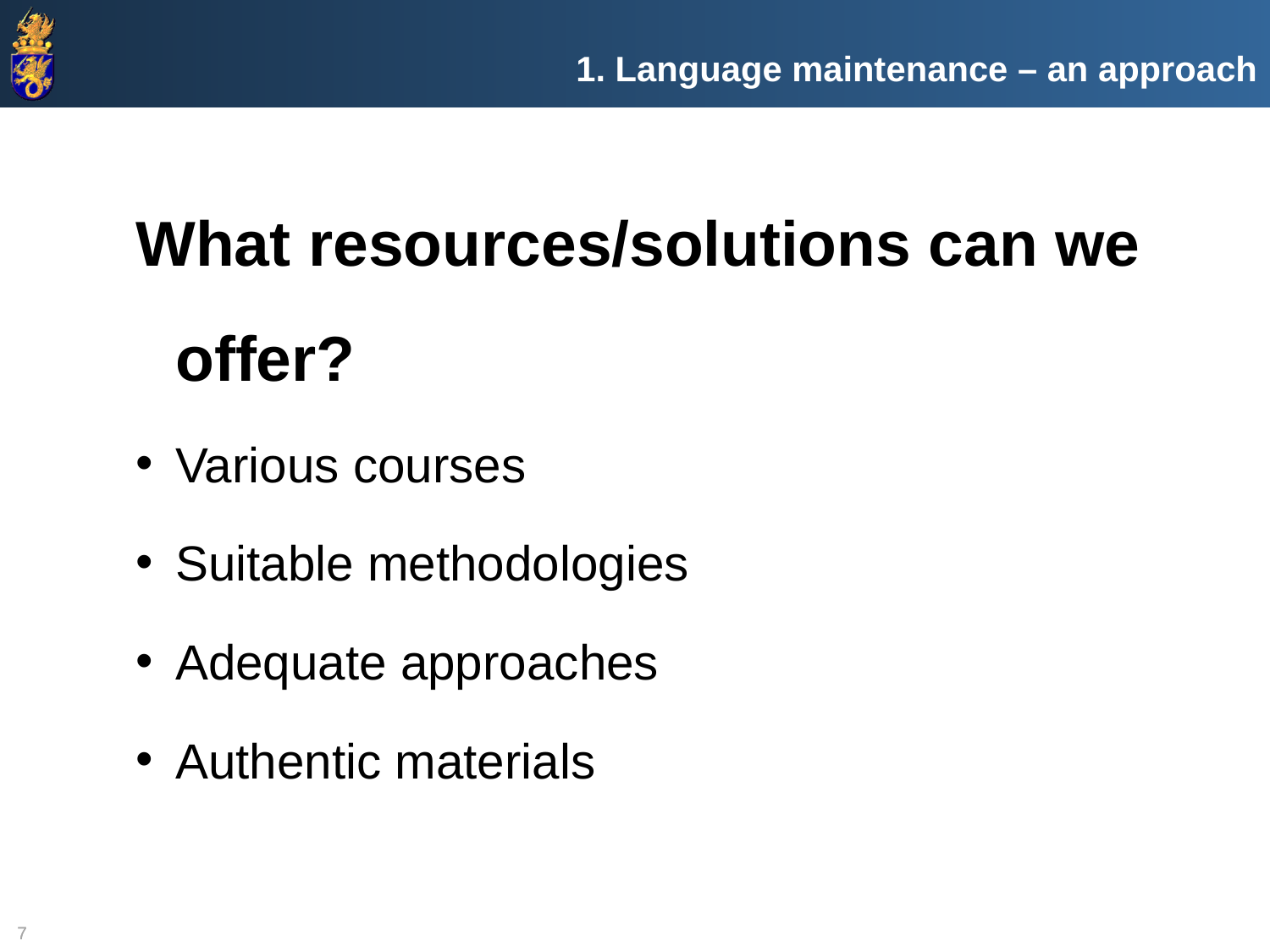

1. Language maintenance – an approach
What resources/solutions can we offer?
Various courses
Suitable methodologies
Adequate approaches
Authentic materials